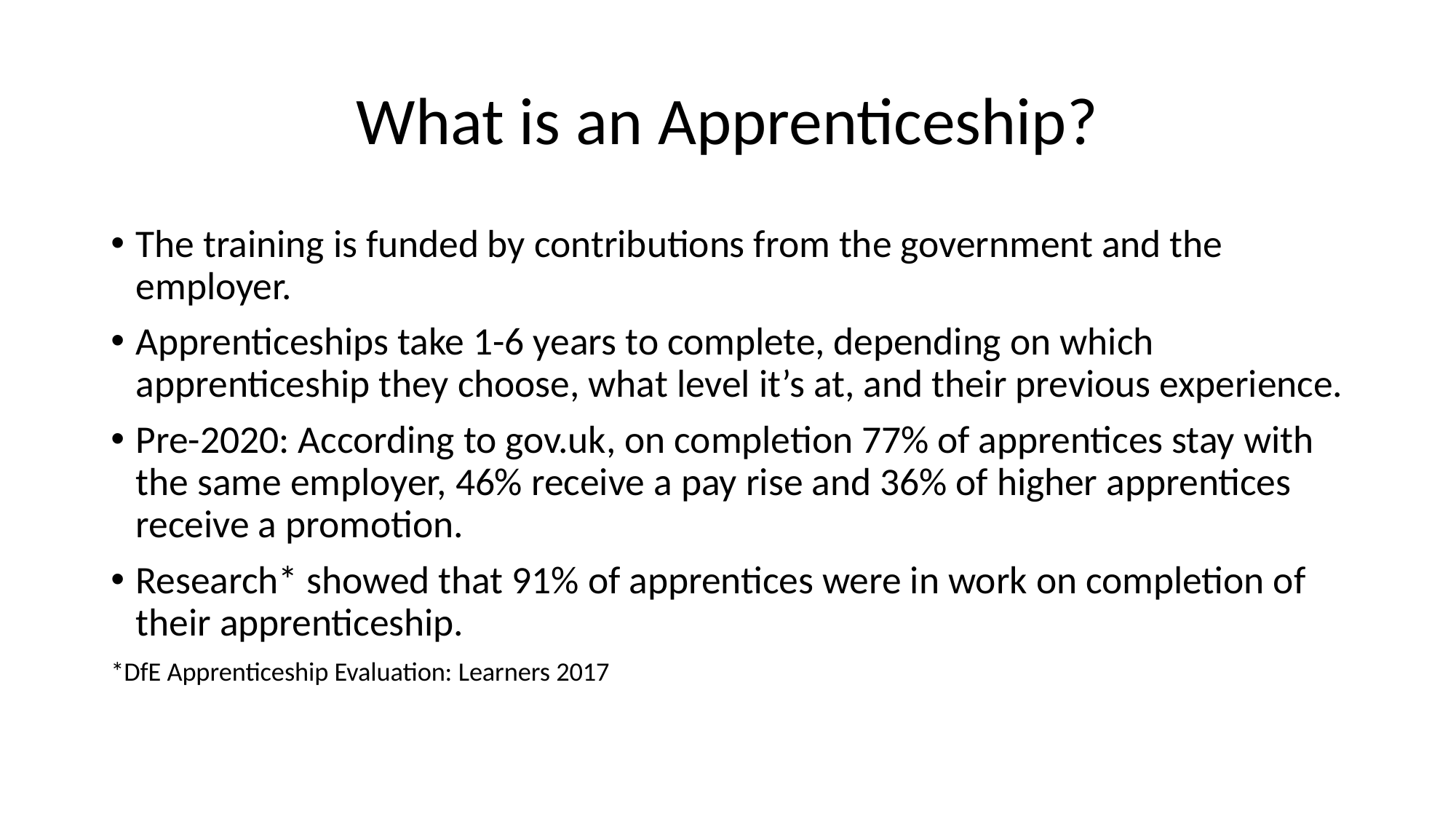

# What is an Apprenticeship?
The training is funded by contributions from the government and the employer.
Apprenticeships take 1-6 years to complete, depending on which apprenticeship they choose, what level it’s at, and their previous experience.
Pre-2020: According to gov.uk, on completion 77% of apprentices stay with the same employer, 46% receive a pay rise and 36% of higher apprentices receive a promotion.
Research* showed that 91% of apprentices were in work on completion of their apprenticeship.
*DfE Apprenticeship Evaluation: Learners 2017